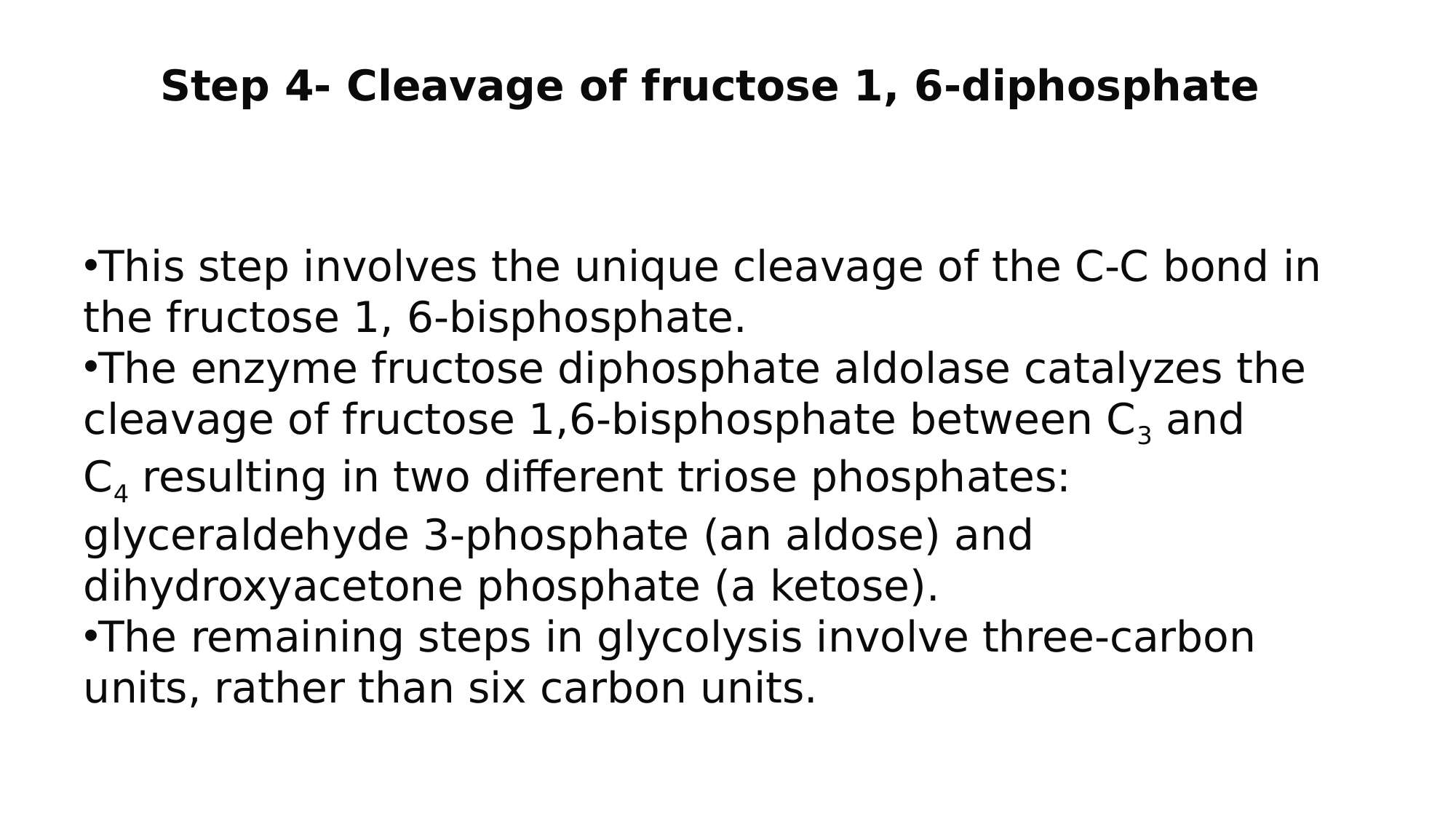

Step 4- Cleavage of fructose 1, 6-diphosphate

This step involves the unique cleavage of the C-C bond in the fructose 1, 6-bisphosphate.
The enzyme fructose diphosphate aldolase catalyzes the cleavage of fructose 1,6-bisphosphate between C3 and C4 resulting in two different triose phosphates: glyceraldehyde 3-phosphate (an aldose) and dihydroxyacetone phosphate (a ketose).
The remaining steps in glycolysis involve three-carbon units, rather than six carbon units.